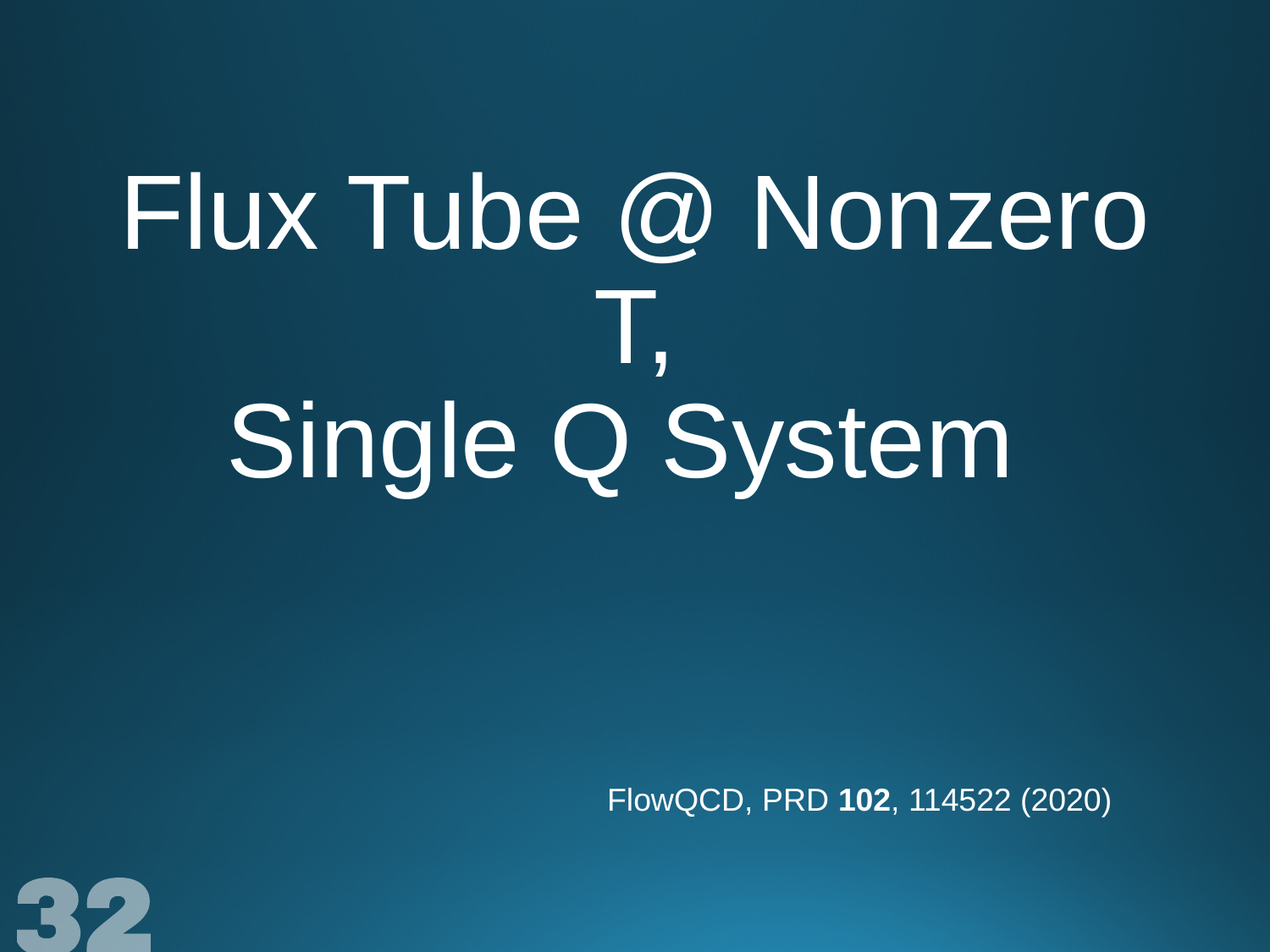

# Flux Tube @ Nonzero T, Single Q System
FlowQCD, PRD 102, 114522 (2020)
32